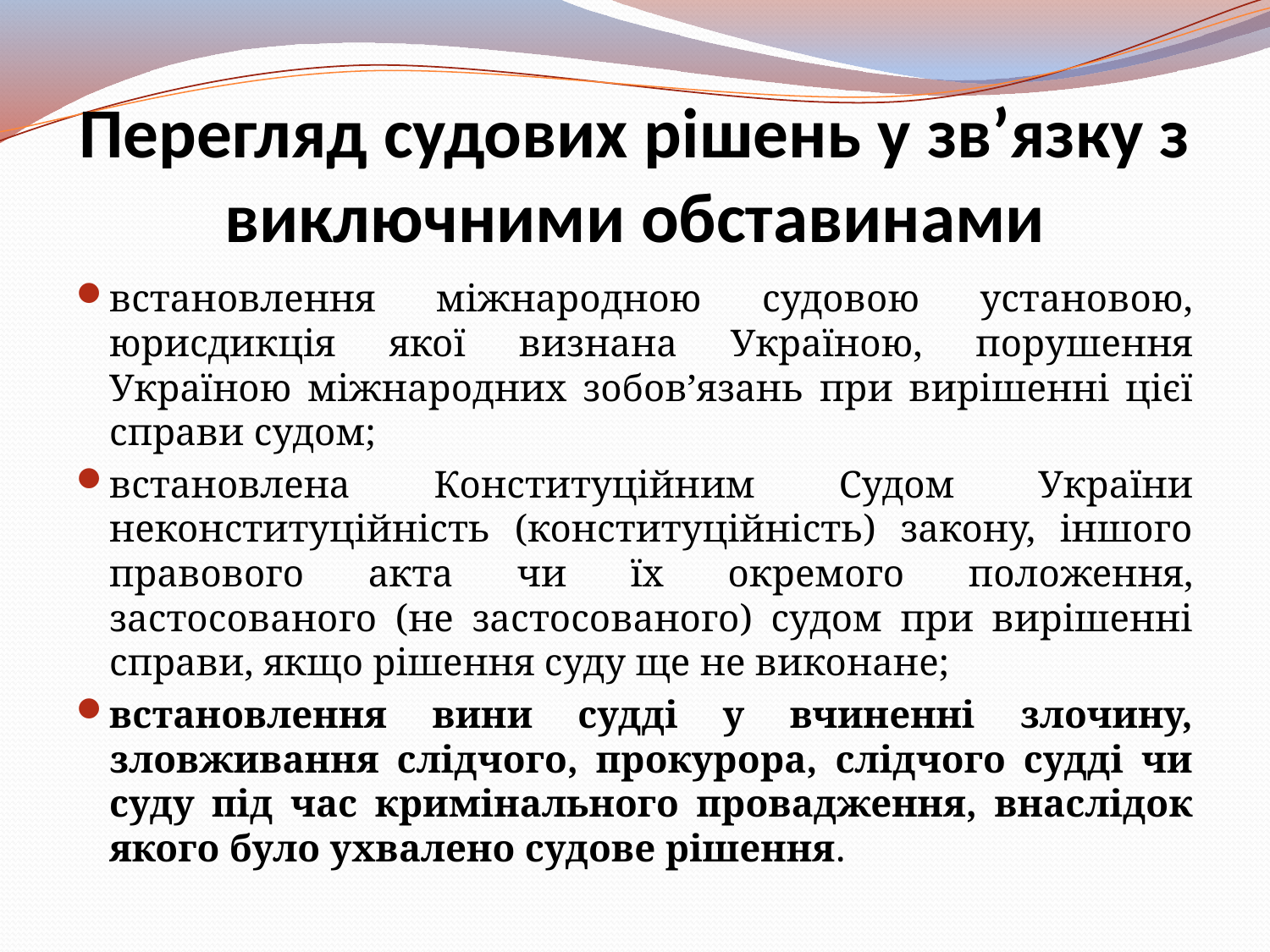

# Перегляд судових рішень у зв’язку з виключними обставинами
встановлення міжнародною судовою установою, юрисдикція якої визнана Україною, порушення Україною міжнародних зобов’язань при вирішенні цієї справи судом;
встановлена Конституційним Судом України неконституційність (конституційність) закону, іншого правового акта чи їх окремого положення, застосованого (не застосованого) судом при вирішенні справи, якщо рішення суду ще не виконане;
встановлення вини судді у вчиненні злочину, зловживання слідчого, прокурора, слідчого судді чи суду під час кримінального провадження, внаслідок якого було ухвалено судове рішення.